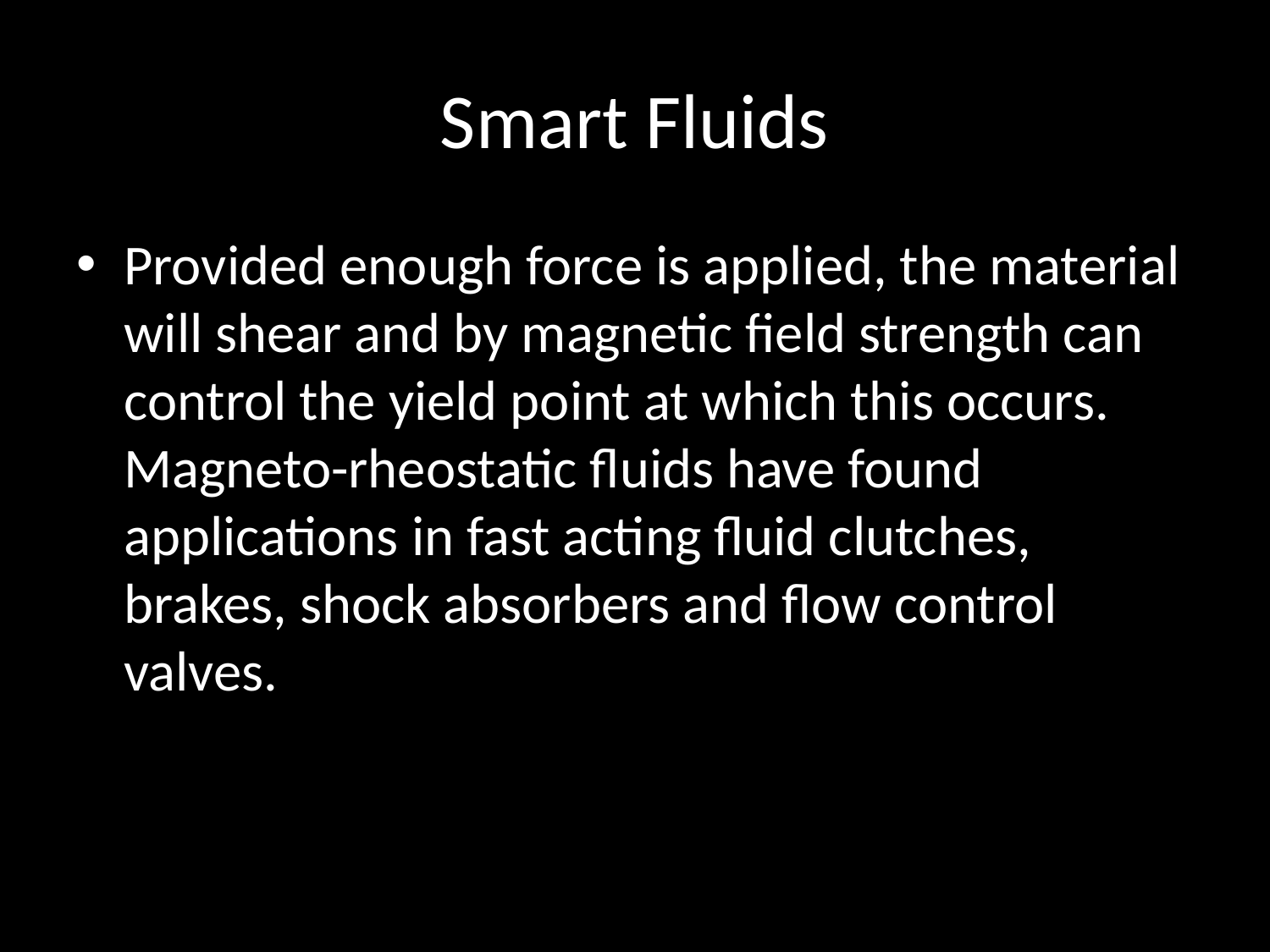

# Smart Fluids
Provided enough force is applied, the material will shear and by magnetic field strength can control the yield point at which this occurs. Magneto-rheostatic fluids have found applications in fast acting fluid clutches, brakes, shock absorbers and flow control valves.